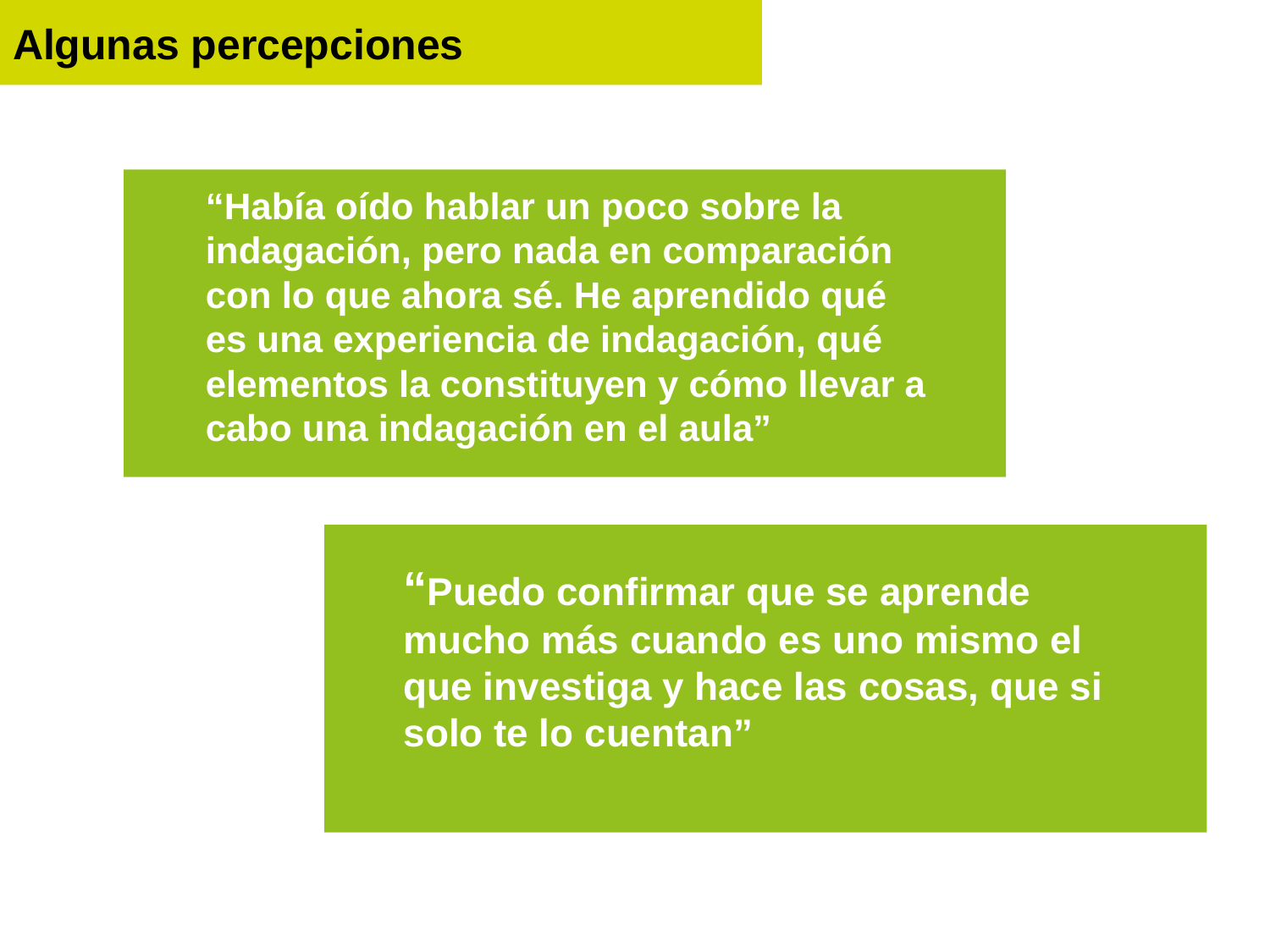

Algunas percepciones

“Había oído hablar un poco sobre la indagación, pero nada en comparación con lo que ahora sé. He aprendido qué es una experiencia de indagación, qué elementos la constituyen y cómo llevar a cabo una indagación en el aula”

“Puedo confirmar que se aprende mucho más cuando es uno mismo el que investiga y hace las cosas, que si solo te lo cuentan”